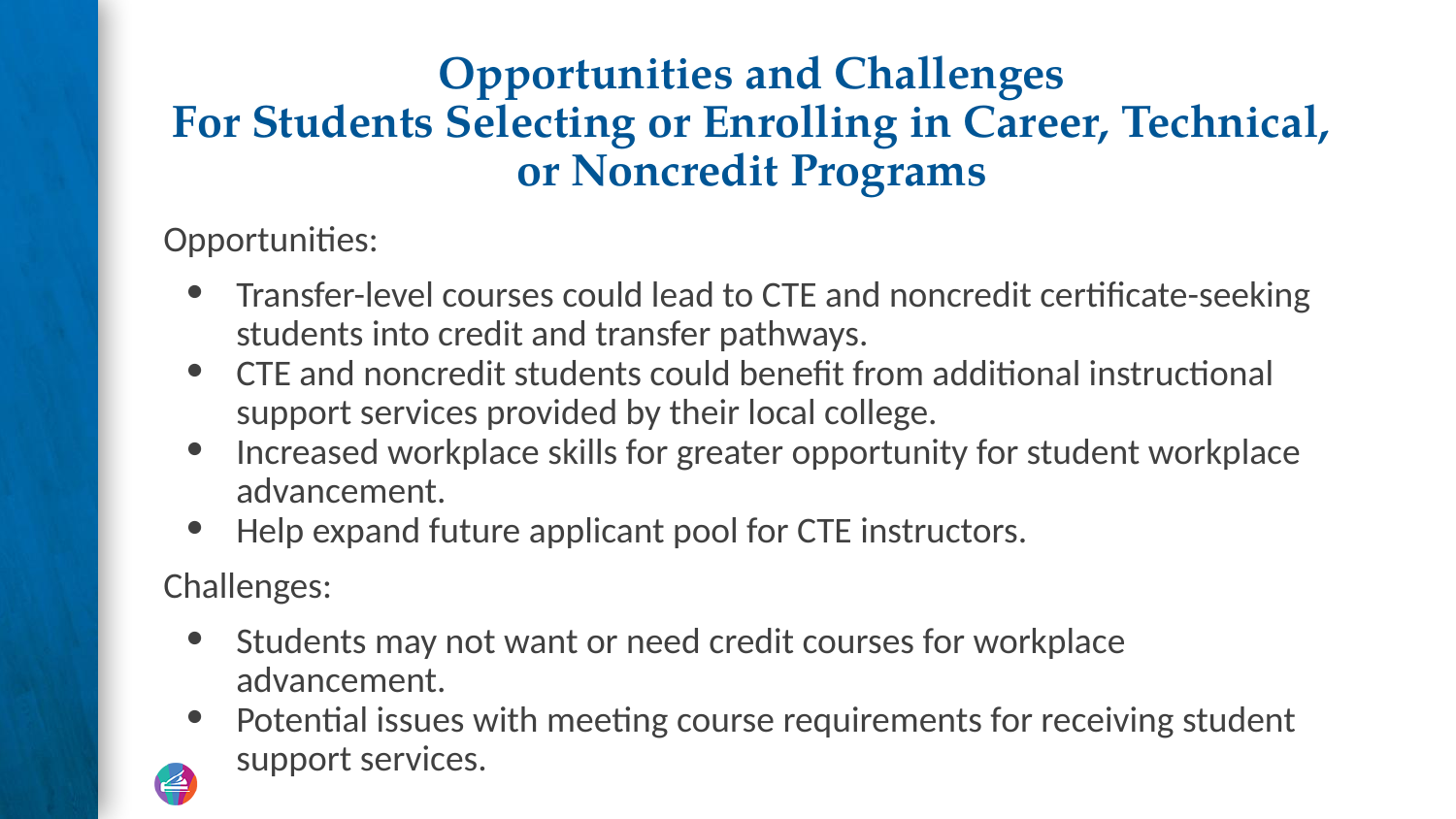

# Opportunities and Challenges
For Students Selecting or Enrolling in Career, Technical, or Noncredit Programs
Opportunities:
Transfer-level courses could lead to CTE and noncredit certificate-seeking students into credit and transfer pathways.
CTE and noncredit students could benefit from additional instructional support services provided by their local college.
Increased workplace skills for greater opportunity for student workplace advancement.
Help expand future applicant pool for CTE instructors.
Challenges:
Students may not want or need credit courses for workplace advancement.
Potential issues with meeting course requirements for receiving student support services.